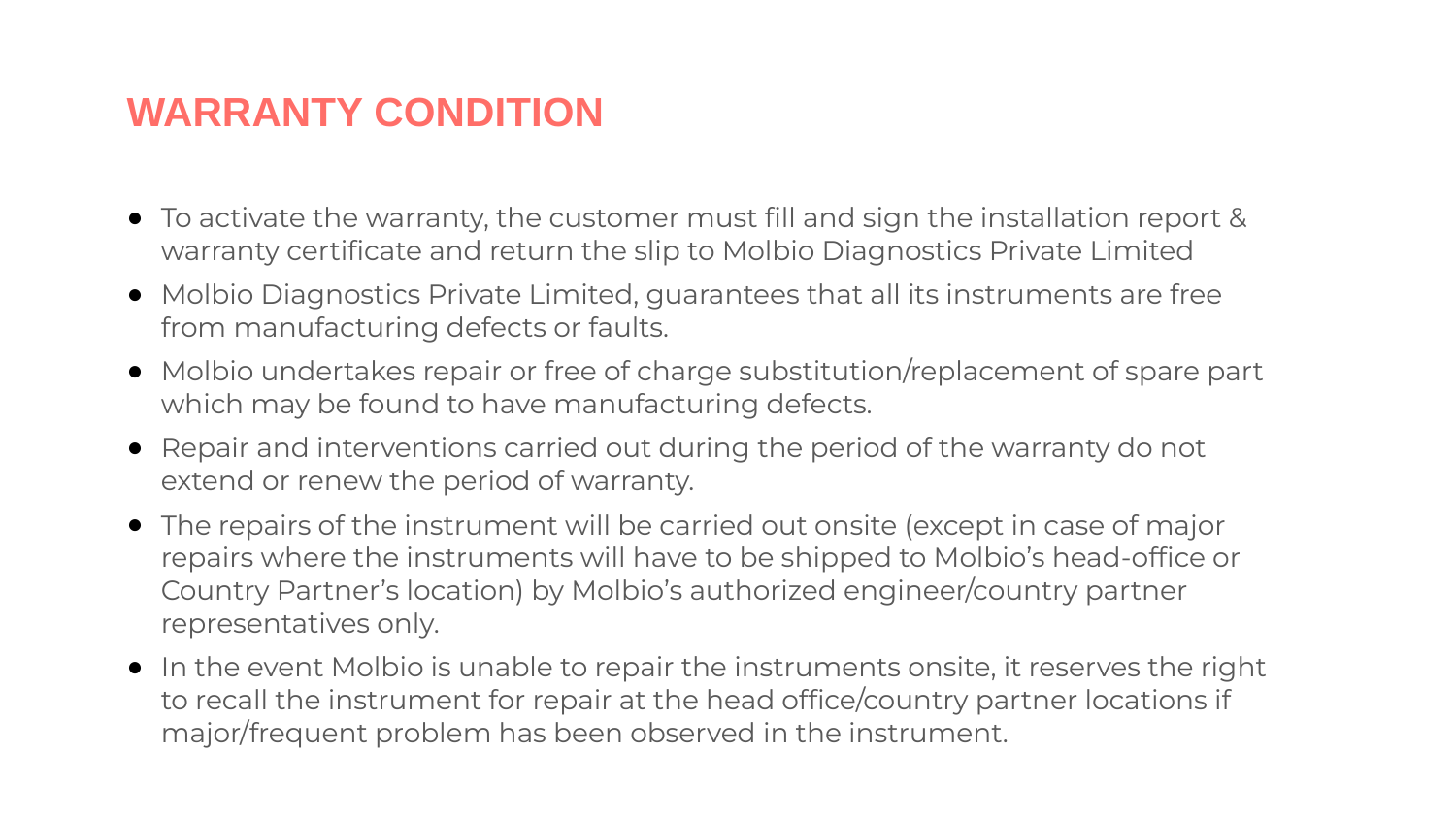

# WARRANTY CONDITION
To activate the warranty, the customer must fill and sign the installation report & warranty certificate and return the slip to Molbio Diagnostics Private Limited
Molbio Diagnostics Private Limited, guarantees that all its instruments are free from manufacturing defects or faults.
Molbio undertakes repair or free of charge substitution/replacement of spare part which may be found to have manufacturing defects.
Repair and interventions carried out during the period of the warranty do not extend or renew the period of warranty.
The repairs of the instrument will be carried out onsite (except in case of major repairs where the instruments will have to be shipped to Molbio’s head-office or Country Partner’s location) by Molbio’s authorized engineer/country partner representatives only.
In the event Molbio is unable to repair the instruments onsite, it reserves the right to recall the instrument for repair at the head office/country partner locations if major/frequent problem has been observed in the instrument.